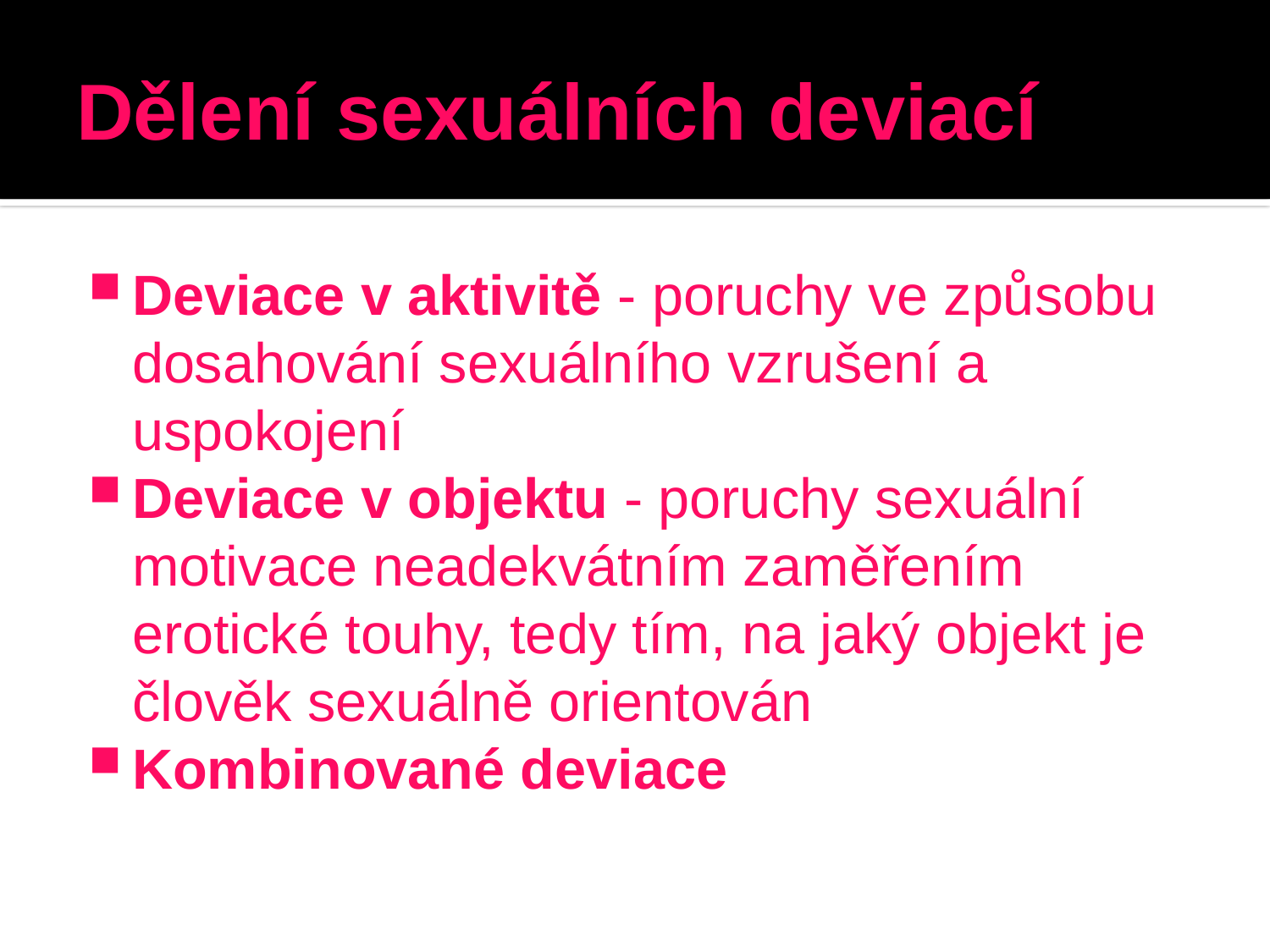

# Dělení sexuálních deviací
Deviace v aktivitě - poruchy ve způsobu dosahování sexuálního vzrušení a uspokojení
Deviace v objektu - poruchy sexuální motivace neadekvátním zaměřením erotické touhy, tedy tím, na jaký objekt je člověk sexuálně orientován
Kombinované deviace